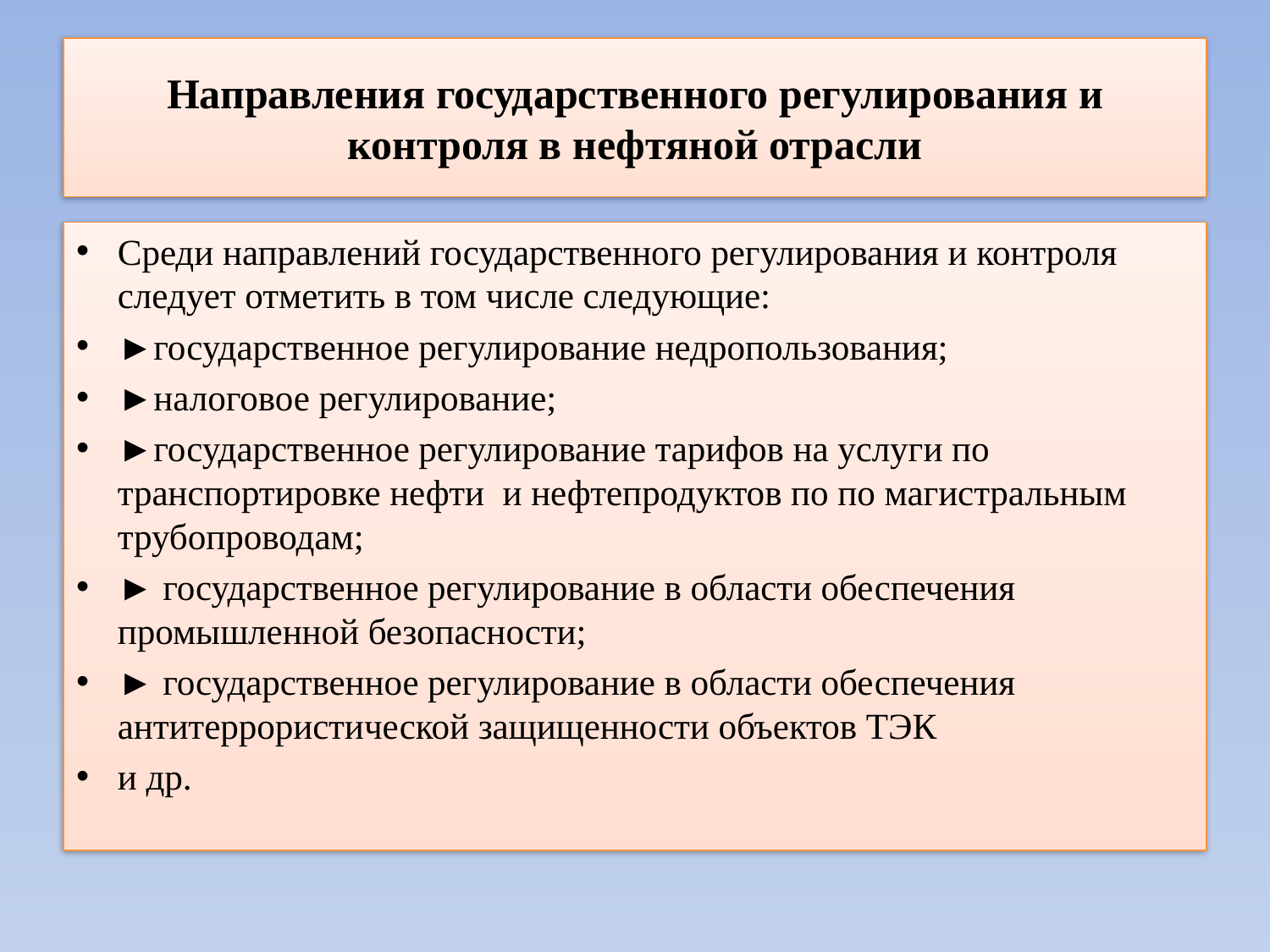

# Направления государственного регулирования и контроля в нефтяной отрасли
Среди направлений государственного регулирования и контроля следует отметить в том числе следующие:
►государственное регулирование недропользования;
►налоговое регулирование;
►государственное регулирование тарифов на услуги по транспортировке нефти  и нефтепродуктов по по магистральным трубопроводам;
► государственное регулирование в области обеспечения промышленной безопасности;
► государственное регулирование в области обеспечения антитеррористической защищенности объектов ТЭК
и др.